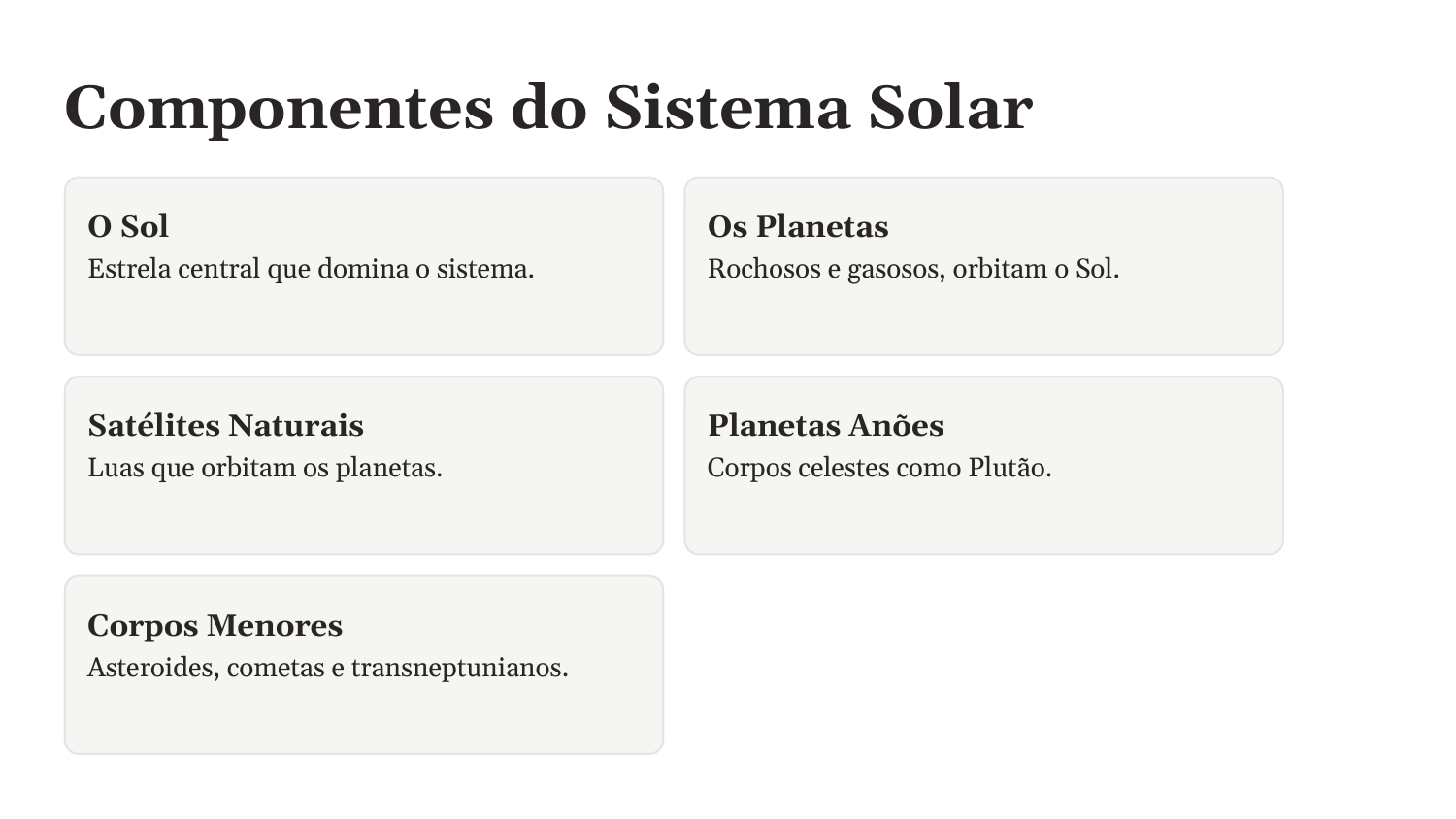

Componentes do Sistema Solar

O Sol
Os Planetas
Estrela central que domina o sistema.
Rochosos e gasosos, orbitam o Sol.

Satélites Naturais
Planetas Anões
Luas que orbitam os planetas.
Corpos celestes como Plutão.

Corpos Menores
Asteroides, cometas e transneptunianos.